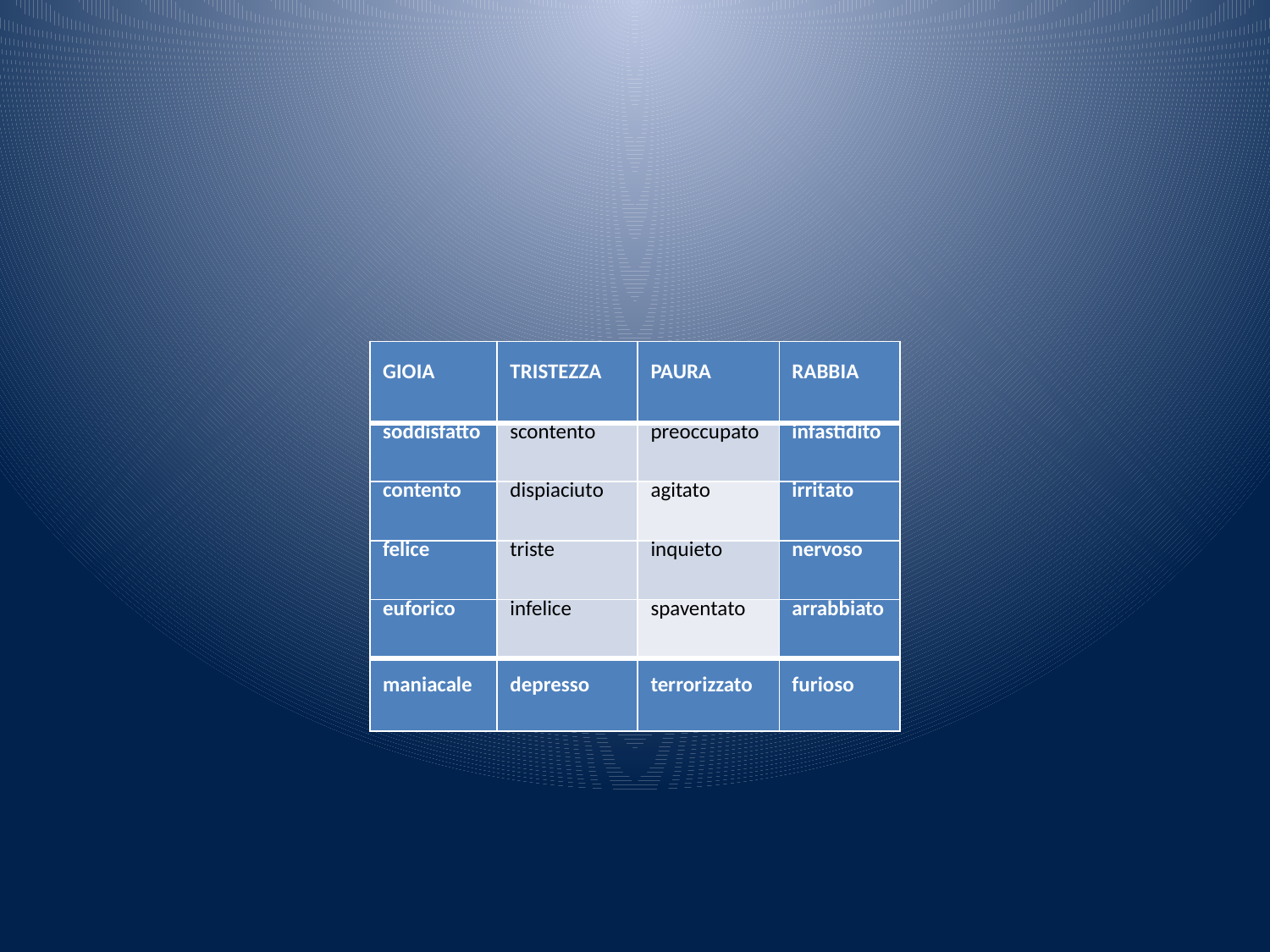

#
| GIOIA | TRISTEZZA | PAURA | RABBIA |
| --- | --- | --- | --- |
| soddisfatto | scontento | preoccupato | infastidito |
| contento | dispiaciuto | agitato | irritato |
| felice | triste | inquieto | nervoso |
| euforico | infelice | spaventato | arrabbiato |
| maniacale | depresso | terrorizzato | furioso |